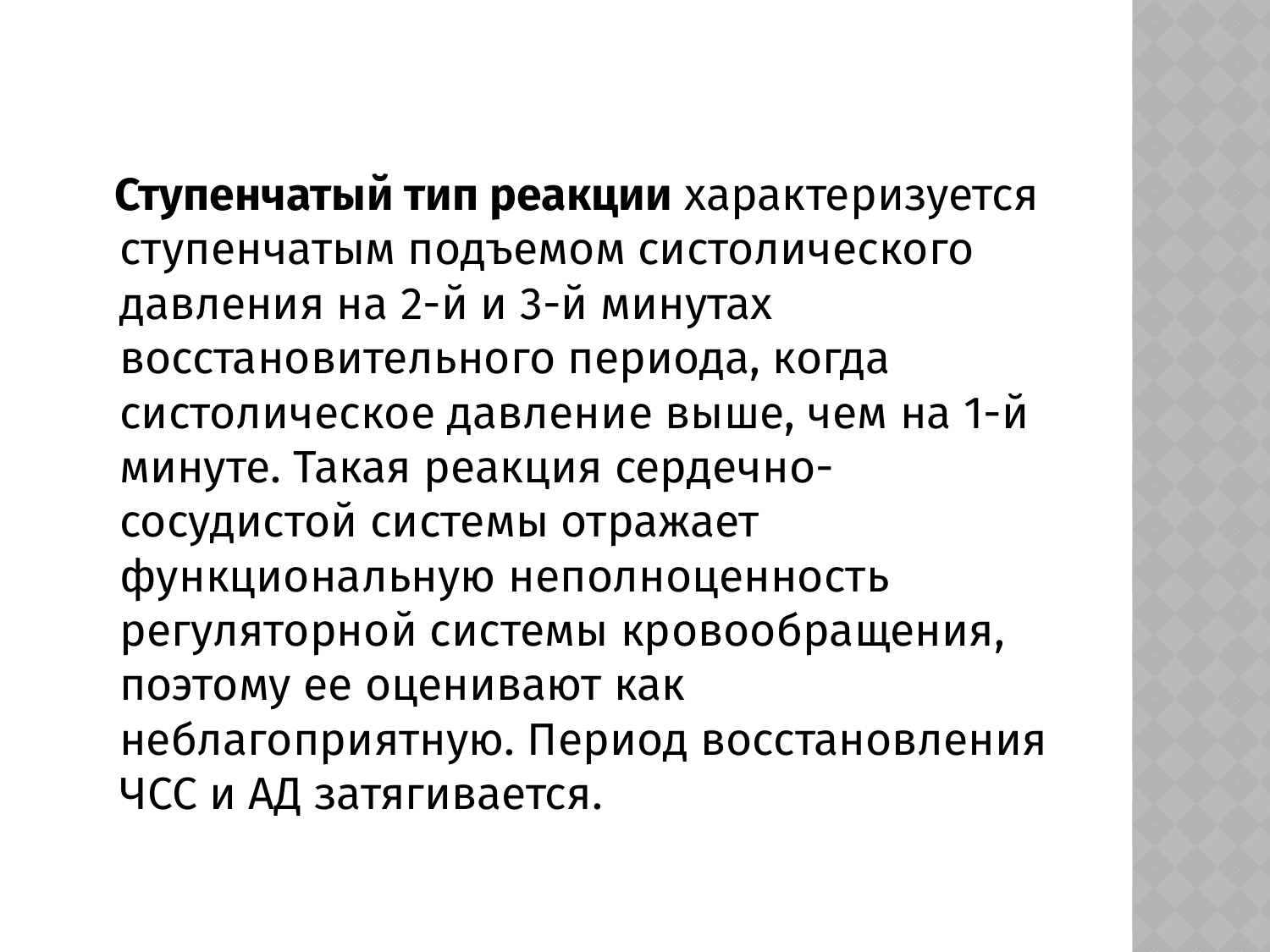

Ступенчатый тип реакции характеризуется ступенчатым подъемом систолического давления на 2-й и 3-й минутах восстановительного периода, когда систолическое давление выше, чем на 1-й минуте. Такая реакция сердечно-сосудистой системы отражает функциональную неполноценность регуляторной системы кровообращения, поэтому ее оценивают как неблагоприятную. Период восстановления ЧСС и АД затягивается.